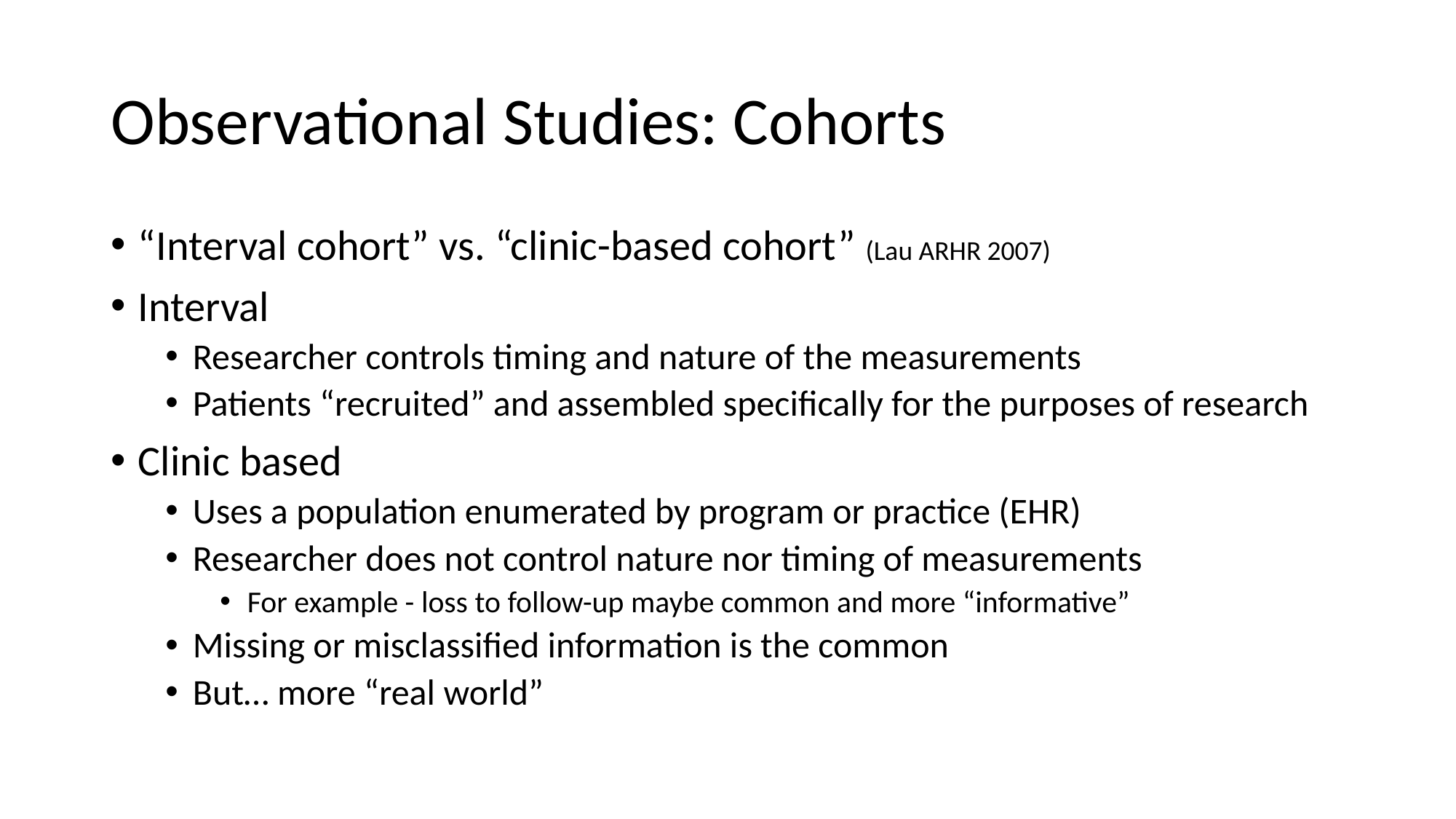

# Observational Studies: Cohorts
“Interval cohort” vs. “clinic-based cohort” (Lau ARHR 2007)
Interval
Researcher controls timing and nature of the measurements
Patients “recruited” and assembled specifically for the purposes of research
Clinic based
Uses a population enumerated by program or practice (EHR)
Researcher does not control nature nor timing of measurements
For example - loss to follow-up maybe common and more “informative”
Missing or misclassified information is the common
But… more “real world”